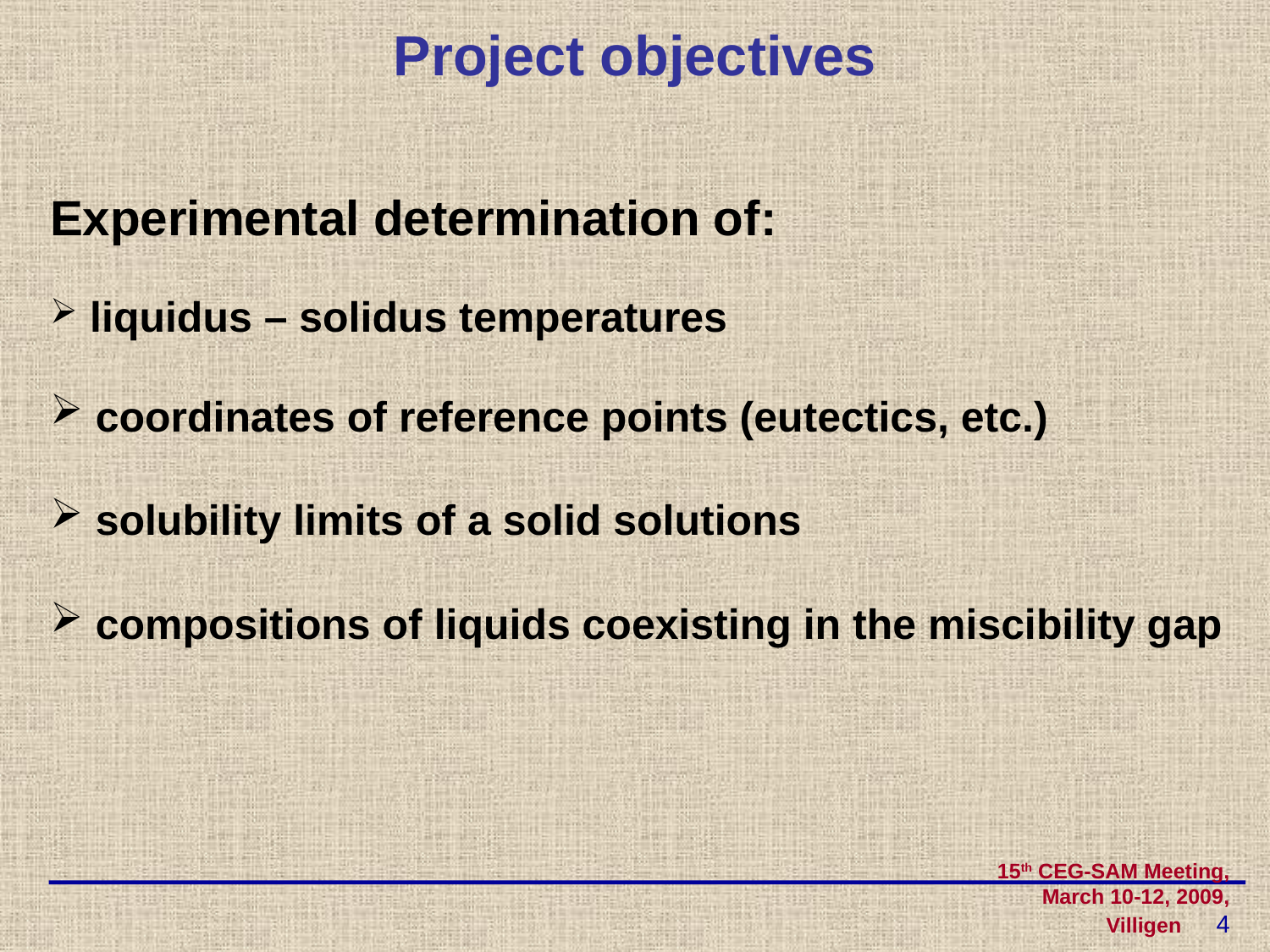

# Project objectives
Experimental determination of:
 liquidus – solidus temperatures
 coordinates of reference points (eutectics, etc.)
 solubility limits of a solid solutions
 compositions of liquids coexisting in the miscibility gap
15th CEG-SAM Meeting, March 10-12, 2009, Villigen     4